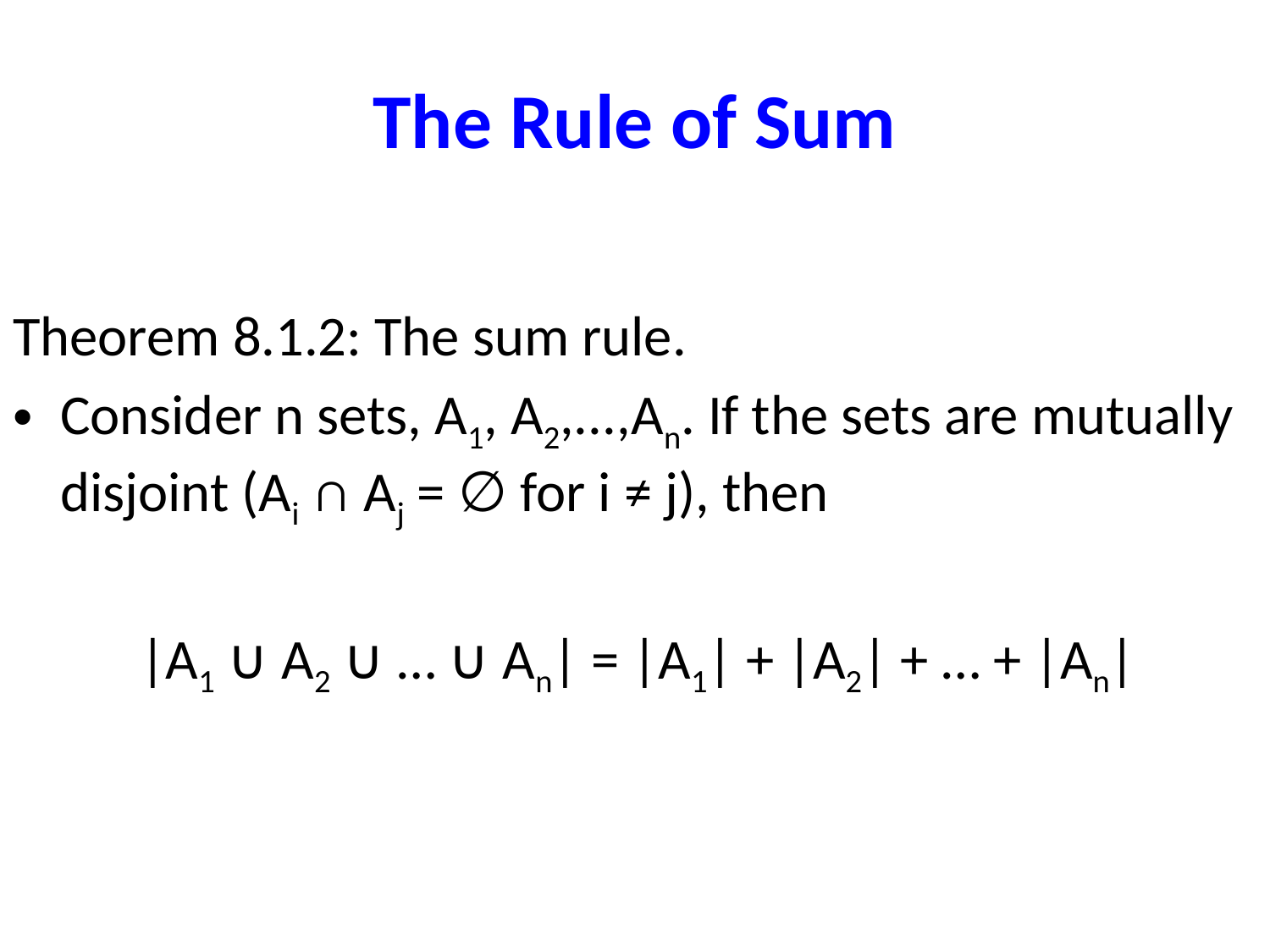

# The Rule of Sum

Theorem 8.1.2: The sum rule.
Consider n sets, A1, A2,...,An. If the sets are mutually disjoint (Ai ∩ Aj = ∅ for i ≠ j), then

	|A1 ∪ A2 ∪ … ∪ An| = |A1| + |A2| + … + |An|